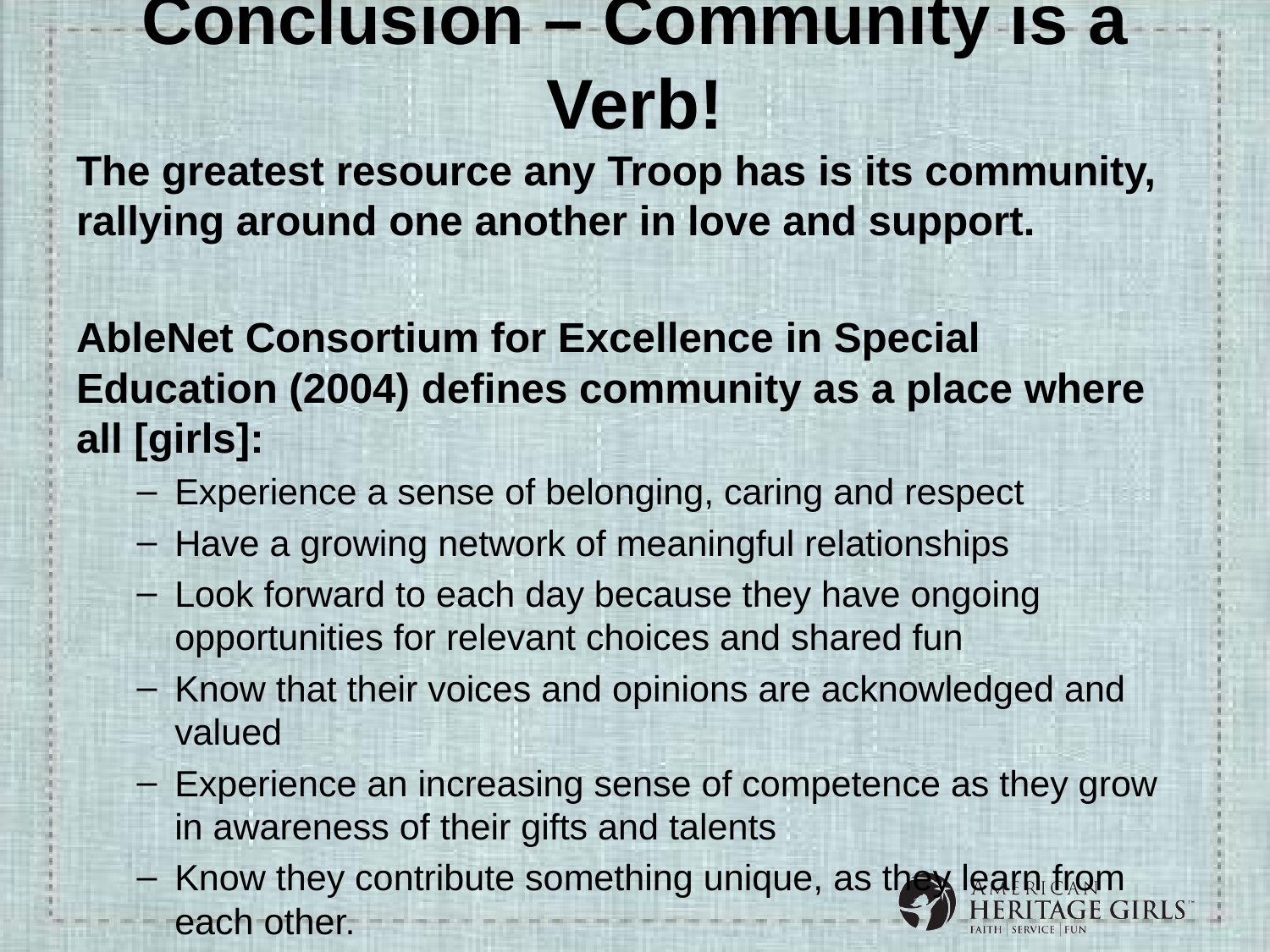

# Conclusion – Community is a Verb!
The greatest resource any Troop has is its community, rallying around one another in love and support.

AbleNet Consortium for Excellence in Special Education (2004) defines community as a place where all [girls]:
Experience a sense of belonging, caring and respect
Have a growing network of meaningful relationships
Look forward to each day because they have ongoing opportunities for relevant choices and shared fun
Know that their voices and opinions are acknowledged and valued
Experience an increasing sense of competence as they grow in awareness of their gifts and talents
Know they contribute something unique, as they learn from each other.